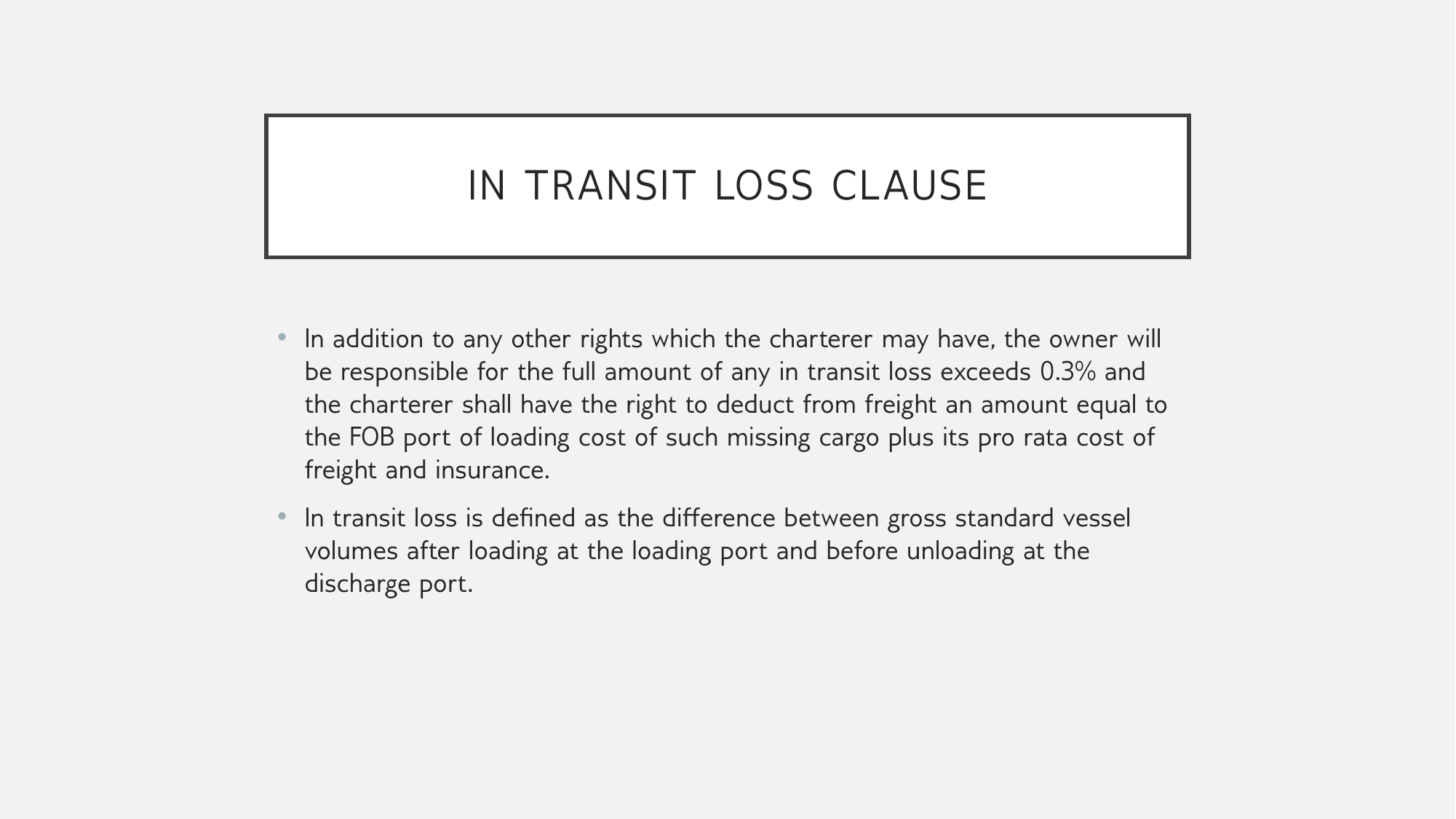

# In transit loss clause
In addition to any other rights which the charterer may have, the owner will be responsible for the full amount of any in transit loss exceeds 0.3% and the charterer shall have the right to deduct from freight an amount equal to the FOB port of loading cost of such missing cargo plus its pro rata cost of freight and insurance.
In transit loss is defined as the difference between gross standard vessel volumes after loading at the loading port and before unloading at the discharge port.